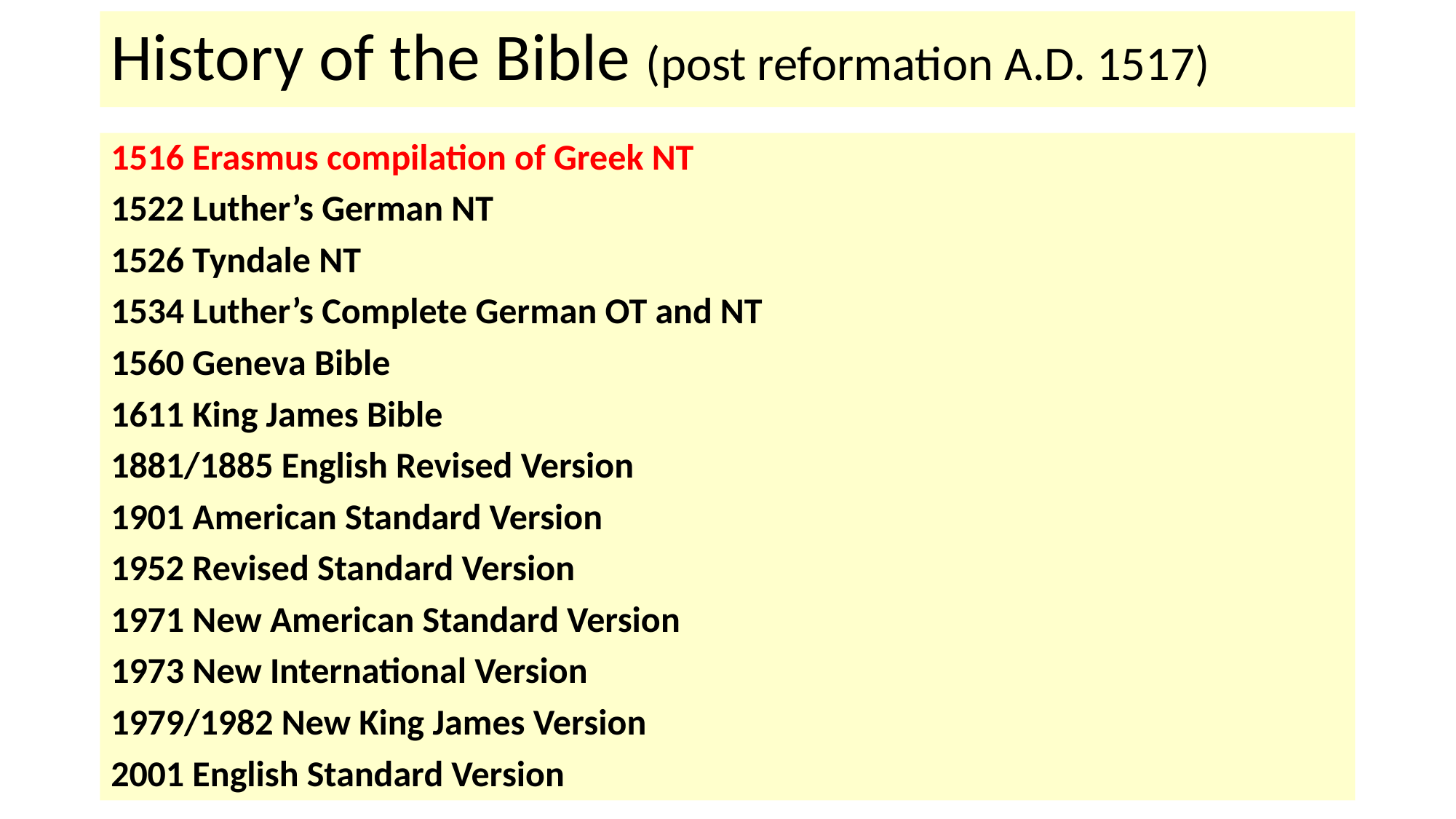

# History of the Bible (post reformation A.D. 1517)
1516 Erasmus compilation of Greek NT
1522 Luther’s German NT
1526 Tyndale NT
1534 Luther’s Complete German OT and NT
1560 Geneva Bible
1611 King James Bible
1881/1885 English Revised Version
1901 American Standard Version
1952 Revised Standard Version
1971 New American Standard Version
1973 New International Version
1979/1982 New King James Version
2001 English Standard Version